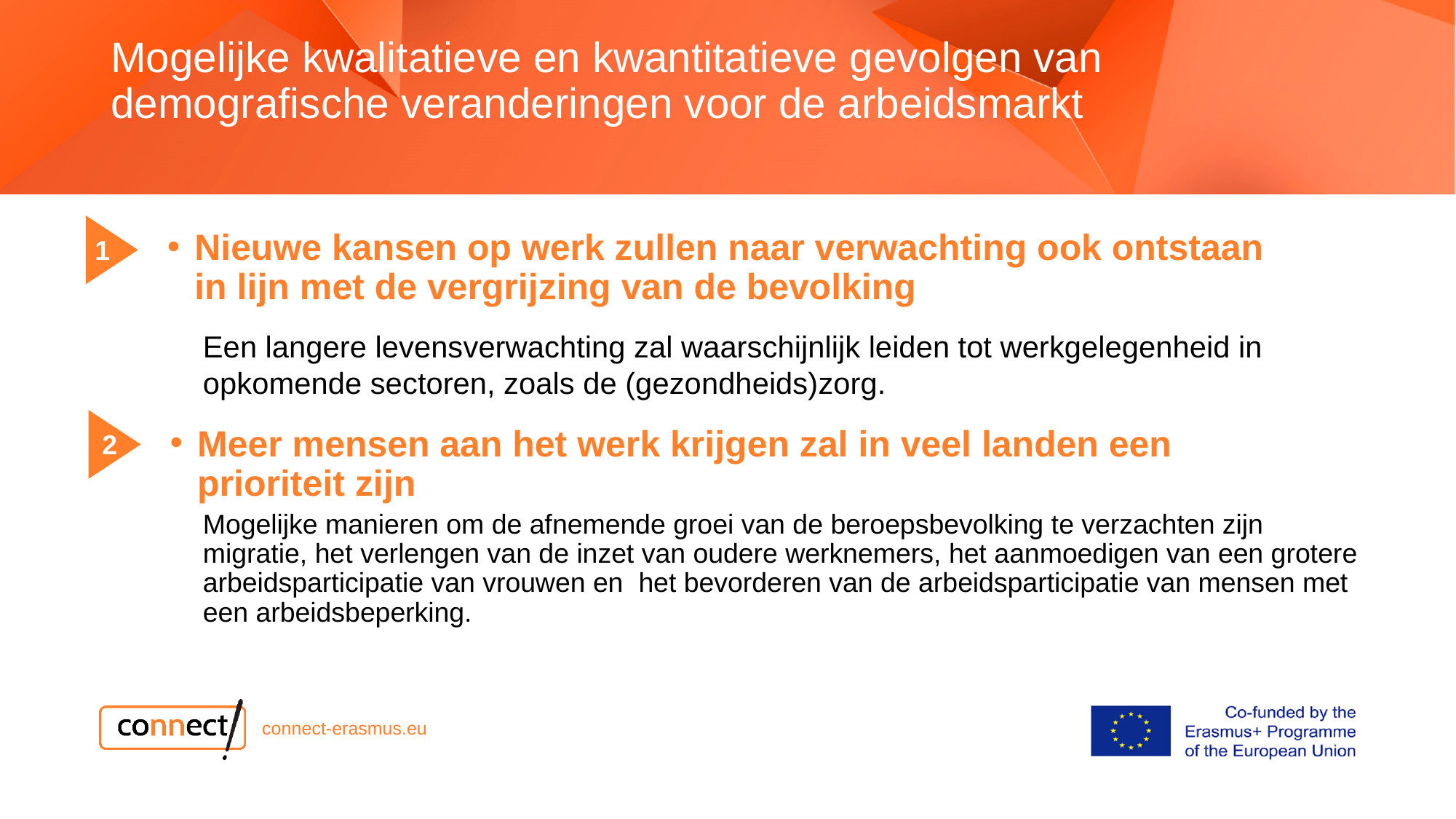

# Mogelijke kwalitatieve en kwantitatieve gevolgen van demografische veranderingen voor de arbeidsmarkt
Nieuwe kansen op werk zullen naar verwachting ook ontstaan in lijn met de vergrijzing van de bevolking

1
Een langere levensverwachting zal waarschijnlijk leiden tot werkgelegenheid in opkomende sectoren, zoals de (gezondheids)zorg.

Meer mensen aan het werk krijgen zal in veel landen een prioriteit zijn
2
Mogelijke manieren om de afnemende groei van de beroepsbevolking te verzachten zijn migratie, het verlengen van de inzet van oudere werknemers, het aanmoedigen van een grotere arbeidsparticipatie van vrouwen en  het bevorderen van de arbeidsparticipatie van mensen met een arbeidsbeperking.

3
connect-erasmus.eu